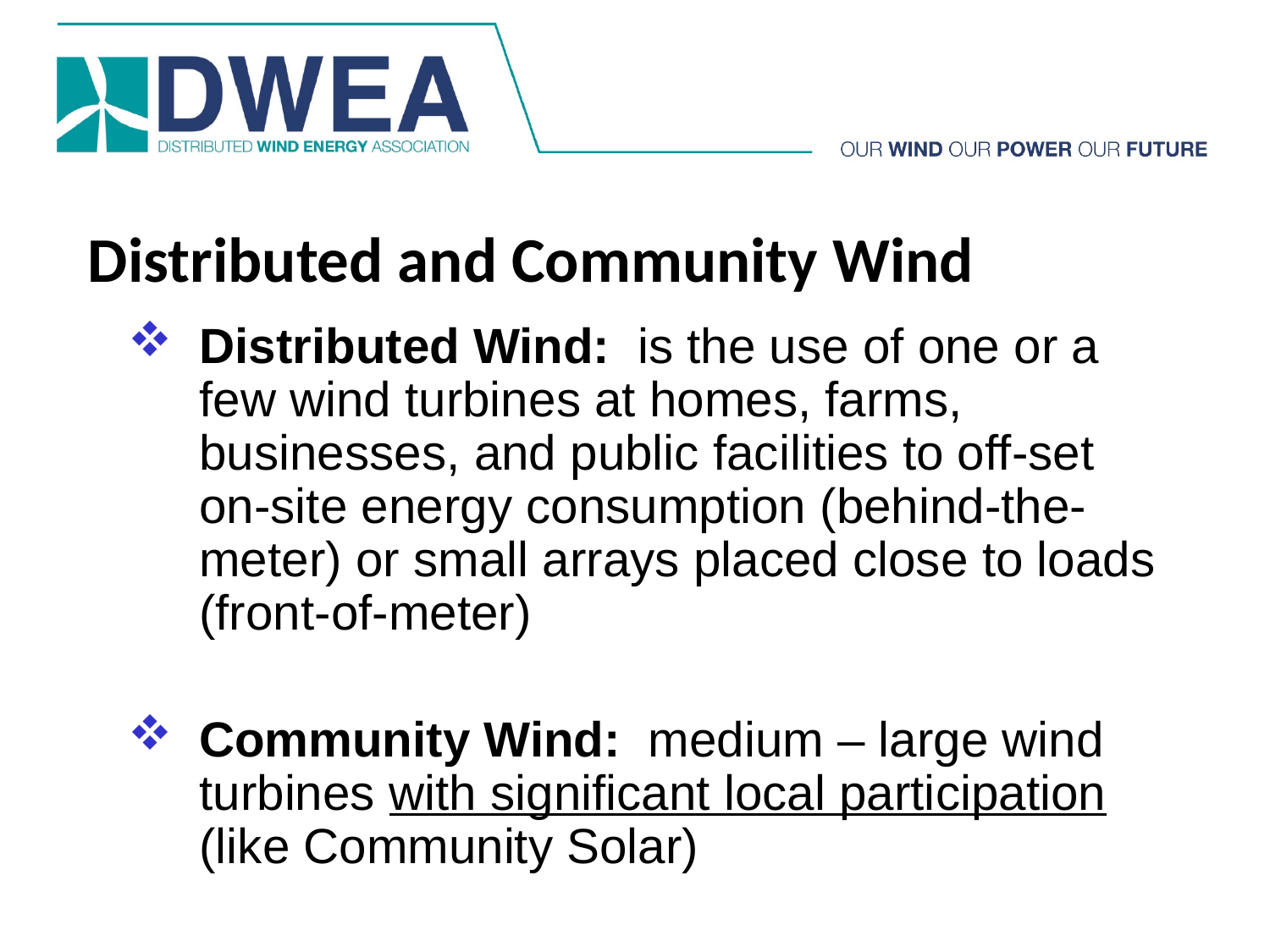

# Distributed and Community Wind
Distributed Wind:  is the use of one or a few wind turbines at homes, farms, businesses, and public facilities to off-set on-site energy consumption (behind-the-meter) or small arrays placed close to loads (front-of-meter)
Community Wind:  medium – large wind turbines with significant local participation (like Community Solar)